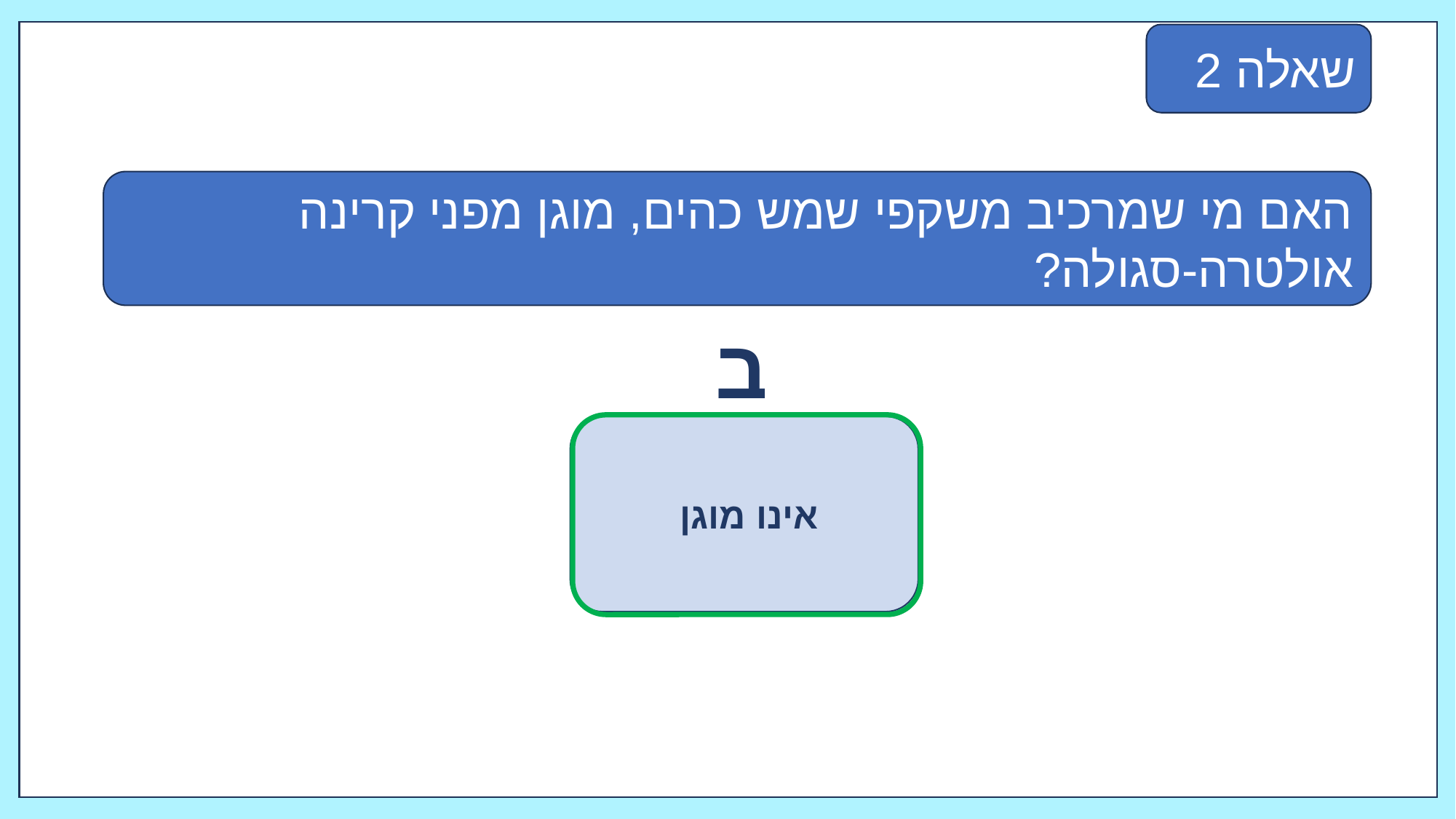

שאלה 2
האם מי שמרכיב משקפי שמש כהים, מוגן מפני קרינה אולטרה-סגולה?
ב

אינו מוגן